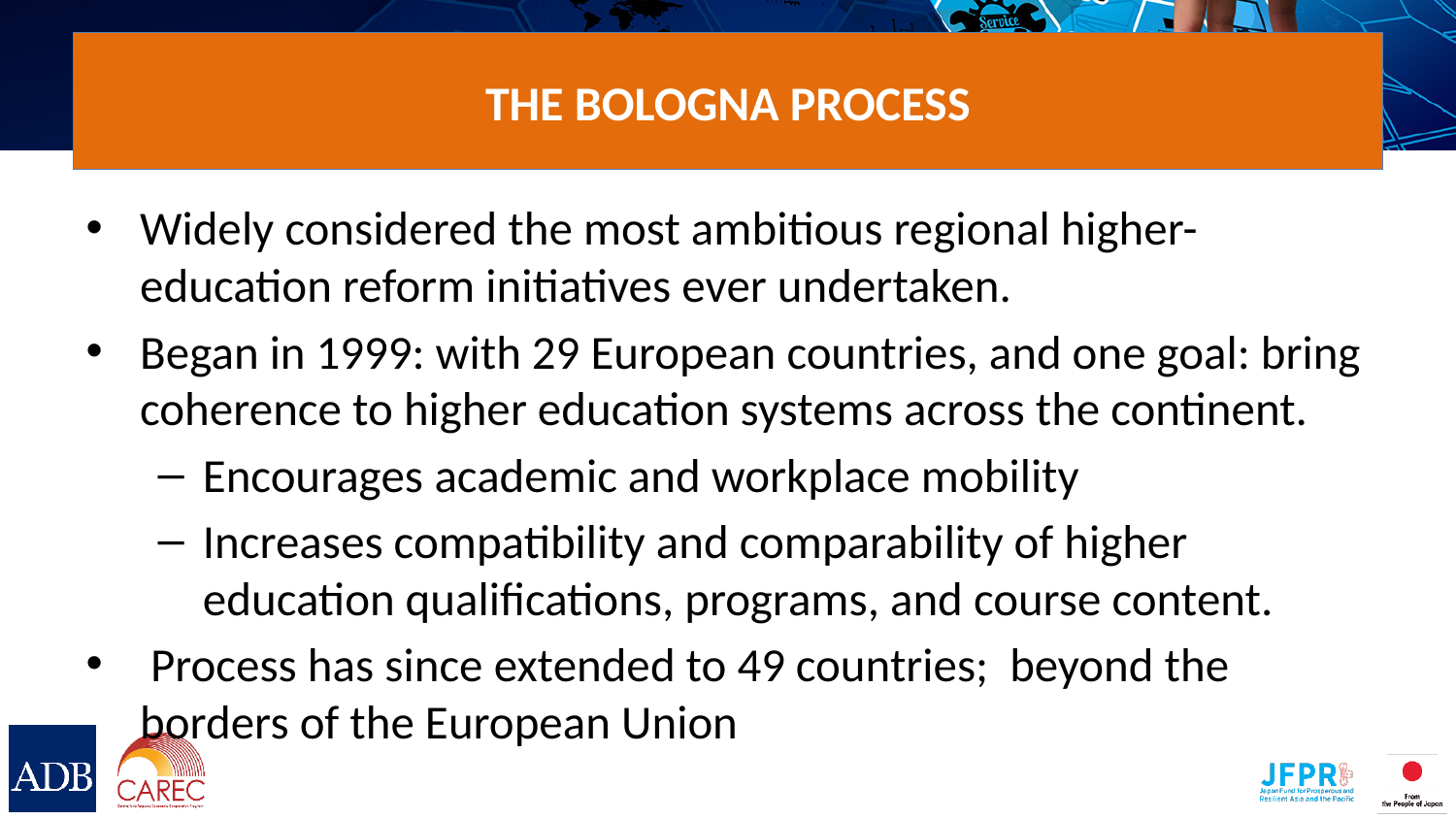

# The Bologna Process
Widely considered the most ambitious regional higher-education reform initiatives ever undertaken.
Began in 1999: with 29 European countries, and one goal: bring coherence to higher education systems across the continent.
Encourages academic and workplace mobility
Increases compatibility and comparability of higher education qualifications, programs, and course content.
 Process has since extended to 49 countries;  beyond the borders of the European Union